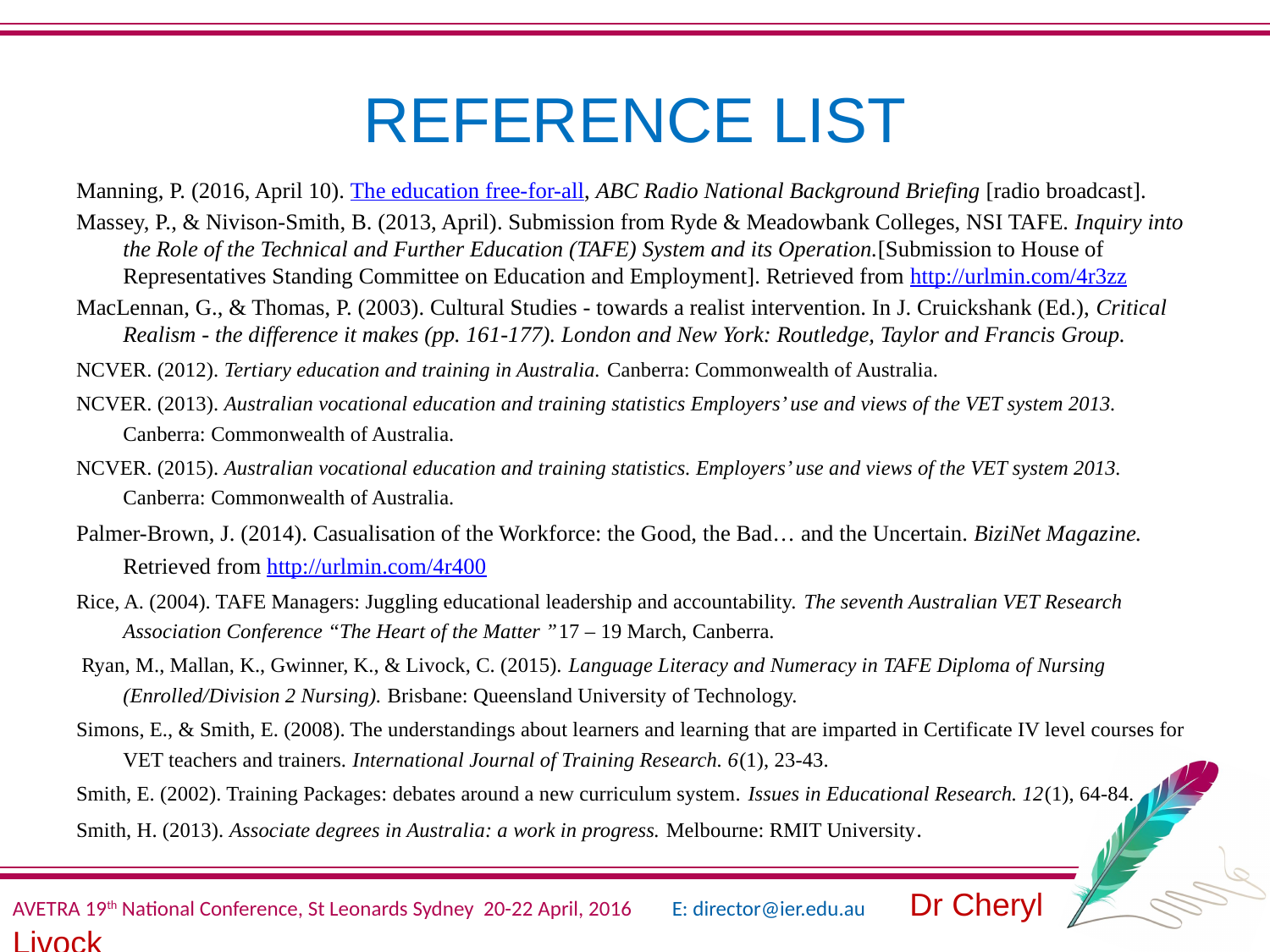

# REFERENCE LIST
Manning, P. (2016, April 10). The education free-for-all, ABC Radio National Background Briefing [radio broadcast].
Massey, P., & Nivison-Smith, B. (2013, April). Submission from Ryde & Meadowbank Colleges, NSI TAFE. Inquiry into the Role of the Technical and Further Education (TAFE) System and its Operation.[Submission to House of Representatives Standing Committee on Education and Employment]. Retrieved from http://urlmin.com/4r3zz
MacLennan, G., & Thomas, P. (2003). Cultural Studies - towards a realist intervention. In J. Cruickshank (Ed.), Critical Realism - the difference it makes (pp. 161-177). London and New York: Routledge, Taylor and Francis Group.
NCVER. (2012). Tertiary education and training in Australia. Canberra: Commonwealth of Australia.
NCVER. (2013). Australian vocational education and training statistics Employers’ use and views of the VET system 2013. Canberra: Commonwealth of Australia.
NCVER. (2015). Australian vocational education and training statistics. Employers’ use and views of the VET system 2013. Canberra: Commonwealth of Australia.
Palmer-Brown, J. (2014). Casualisation of the Workforce: the Good, the Bad… and the Uncertain. BiziNet Magazine. Retrieved from http://urlmin.com/4r400
Rice, A. (2004). TAFE Managers: Juggling educational leadership and accountability. The seventh Australian VET Research Association Conference “The Heart of the Matter ”17 – 19 March, Canberra.
 Ryan, M., Mallan, K., Gwinner, K., & Livock, C. (2015). Language Literacy and Numeracy in TAFE Diploma of Nursing (Enrolled/Division 2 Nursing). Brisbane: Queensland University of Technology.
Simons, E., & Smith, E. (2008). The understandings about learners and learning that are imparted in Certificate IV level courses for VET teachers and trainers. International Journal of Training Research. 6(1), 23-43.
Smith, E. (2002). Training Packages: debates around a new curriculum system. Issues in Educational Research. 12(1), 64-84.
Smith, H. (2013). Associate degrees in Australia: a work in progress. Melbourne: RMIT University.